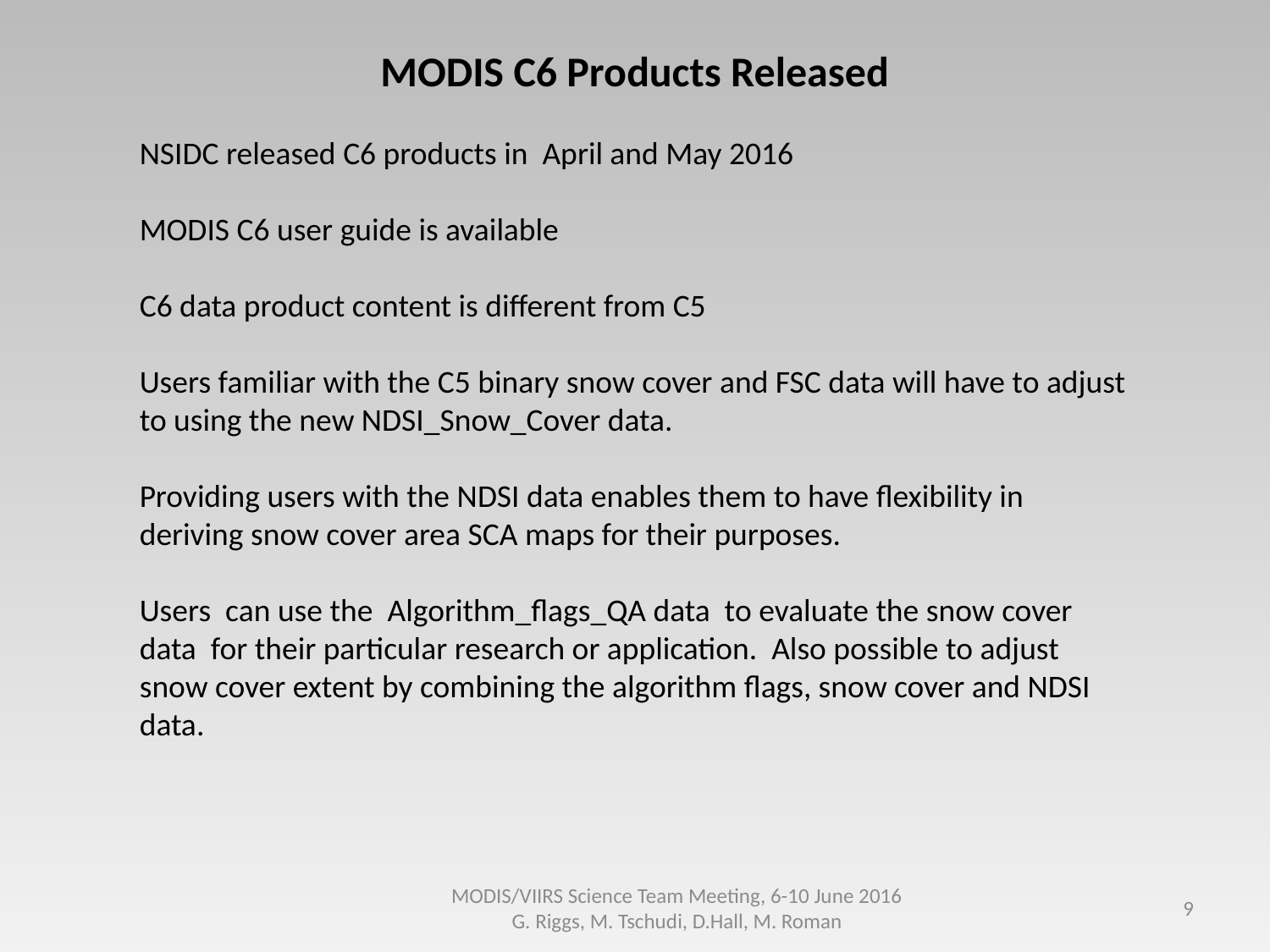

MODIS C6 Products Released
NSIDC released C6 products in  April and May 2016

MODIS C6 user guide is available

C6 data product content is different from C5

Users familiar with the C5 binary snow cover and FSC data will have to adjust to using the new NDSI_Snow_Cover data.

Providing users with the NDSI data enables them to have flexibility in deriving snow cover area SCA maps for their purposes.

Users  can use the  Algorithm_flags_QA data  to evaluate the snow cover data  for their particular research or application.  Also possible to adjust snow cover extent by combining the algorithm flags, snow cover and NDSI data.
MODIS/VIIRS Science Team Meeting, 6-10 June 2016 G. Riggs, M. Tschudi, D.Hall, M. Roman
9